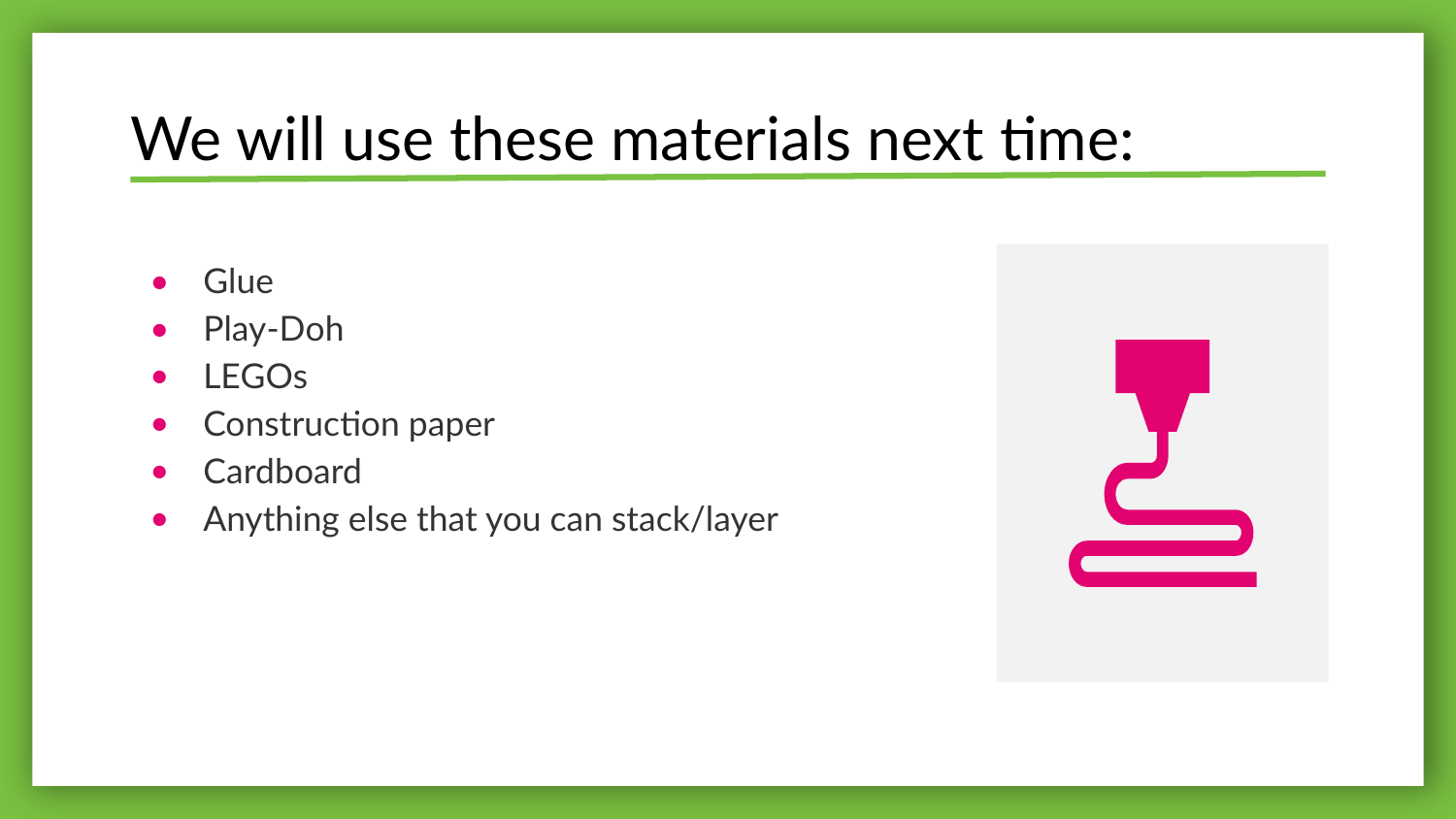

# We will use these materials next time:

Glue
Play-Doh
LEGOs
Construction paper
Cardboard
Anything else that you can stack/layer